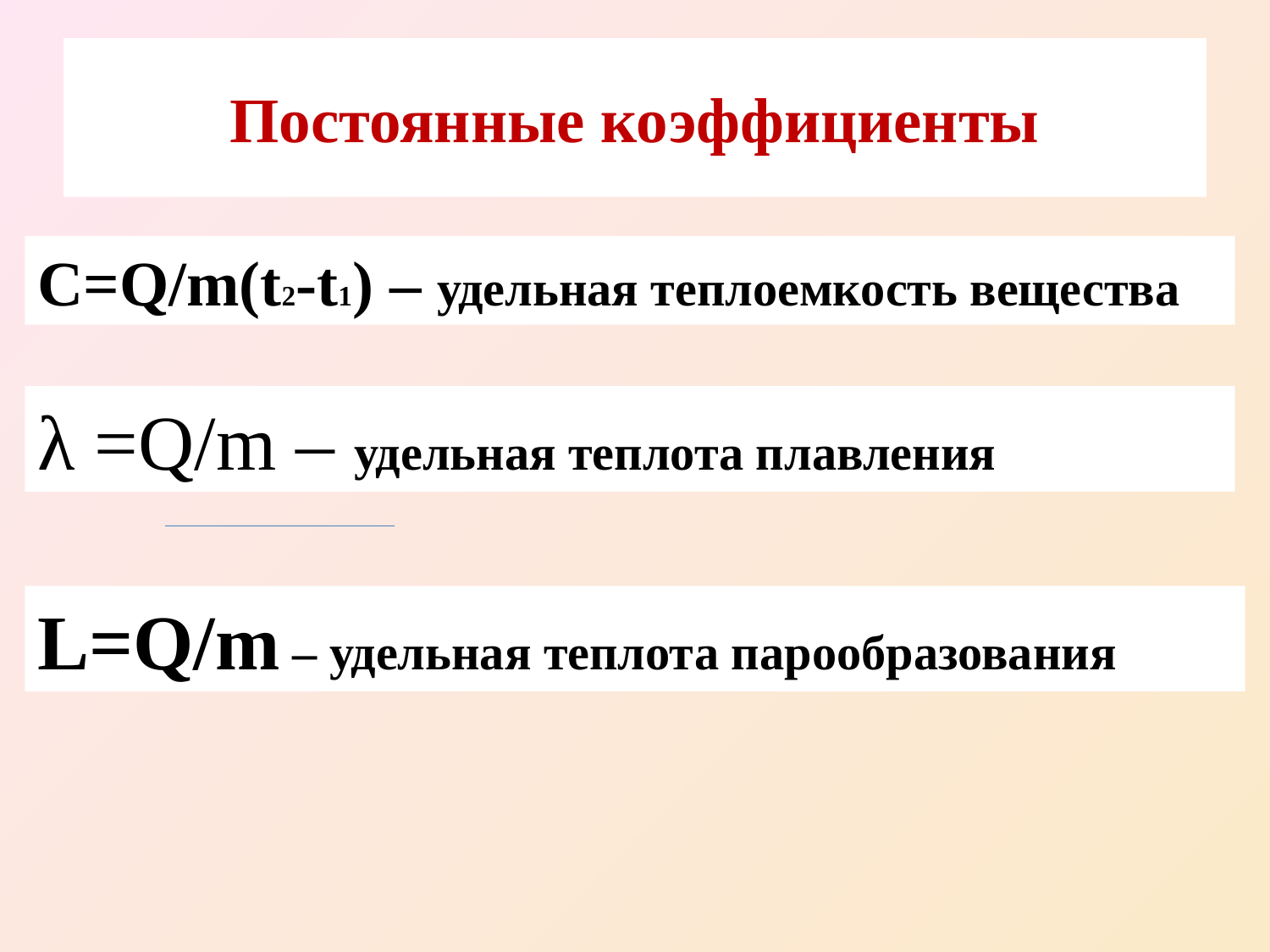

# Постоянные коэффициенты
C=Q/m(t2-t1) – удельная теплоемкость вещества
λ =Q/m – удельная теплота плавления
L=Q/m – удельная теплота парообразования